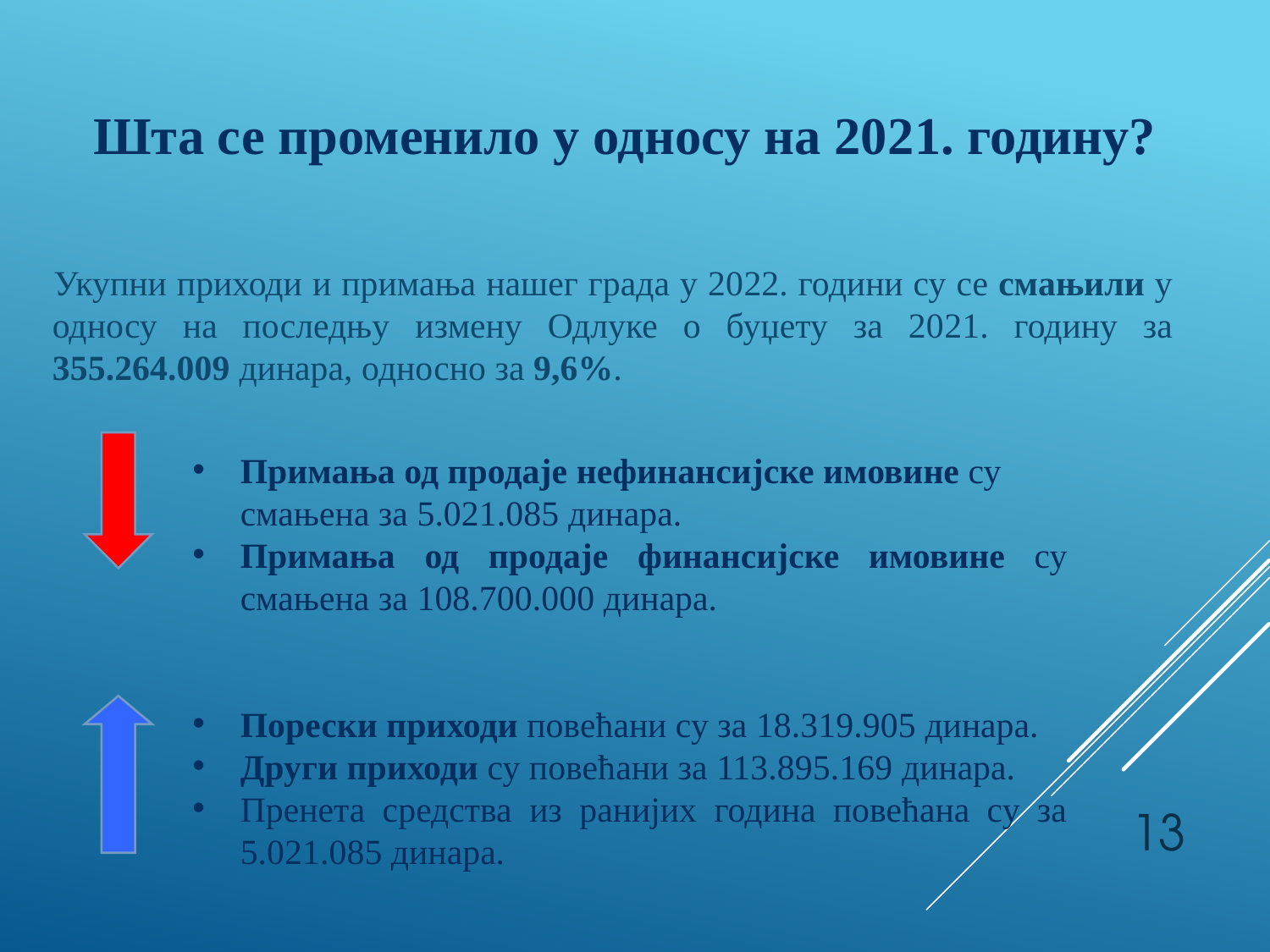

Шта се променило у односу на 2021. годину?
    Укупни приходи и примања нашег града у 2022. години су се смањили у односу на последњу измену Одлуке о буџету за 2021. годину за 355.264.009 динара, односно за 9,6%.

Примања од продаје нефинансијске имовине су смањена за 5.021.085 динара.
Примања од продаје финансијске имовине су смањена за 108.700.000 динара.

Порески приходи повећани су за 18.319.905 динара.
Други приходи су повећани за 113.895.169 динара.
Пренета средства из ранијих година повећана су за 5.021.085 динара.

13